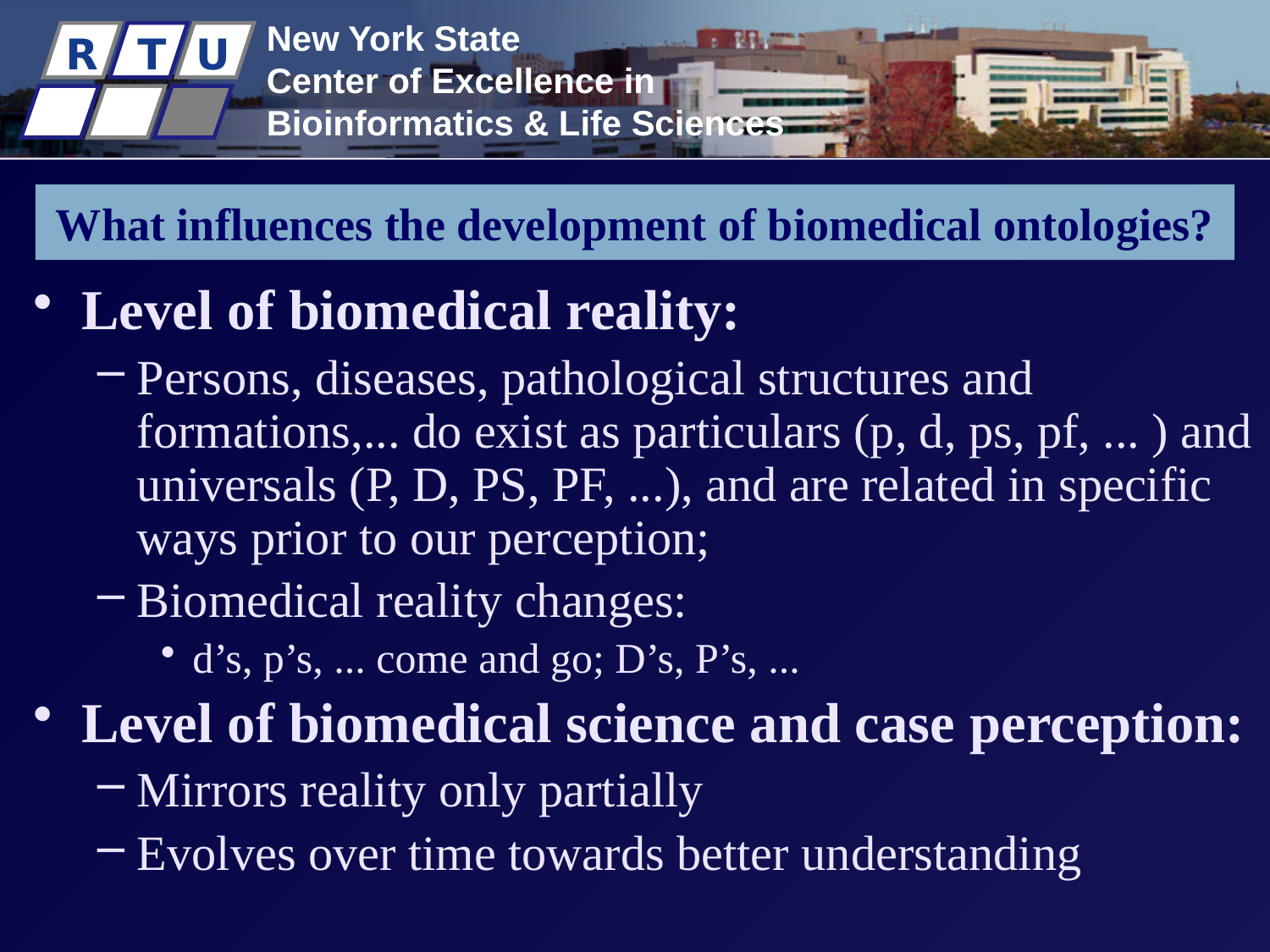

# What influences the development of biomedical ontologies?
Level of biomedical reality:
Persons, diseases, pathological structures and formations,... do exist as particulars (p, d, ps, pf, ... ) and universals (P, D, PS, PF, ...), and are related in specific ways prior to our perception;
Biomedical reality changes:
d’s, p’s, ... come and go; D’s, P’s, ...
Level of biomedical science and case perception:
Mirrors reality only partially
Evolves over time towards better understanding